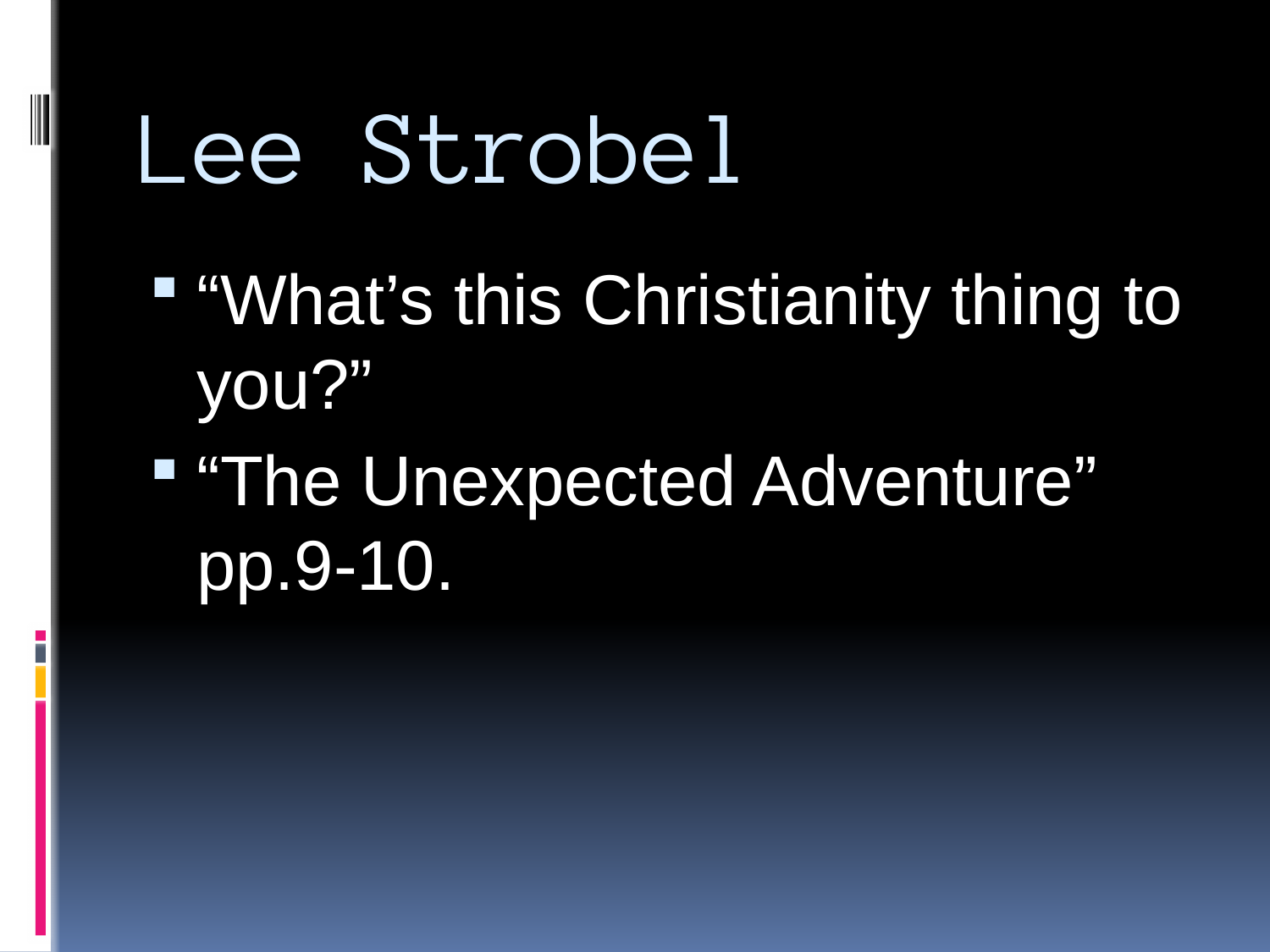

# Lee Strobel
“What’s this Christianity thing to you?”
“The Unexpected Adventure” pp.9-10.